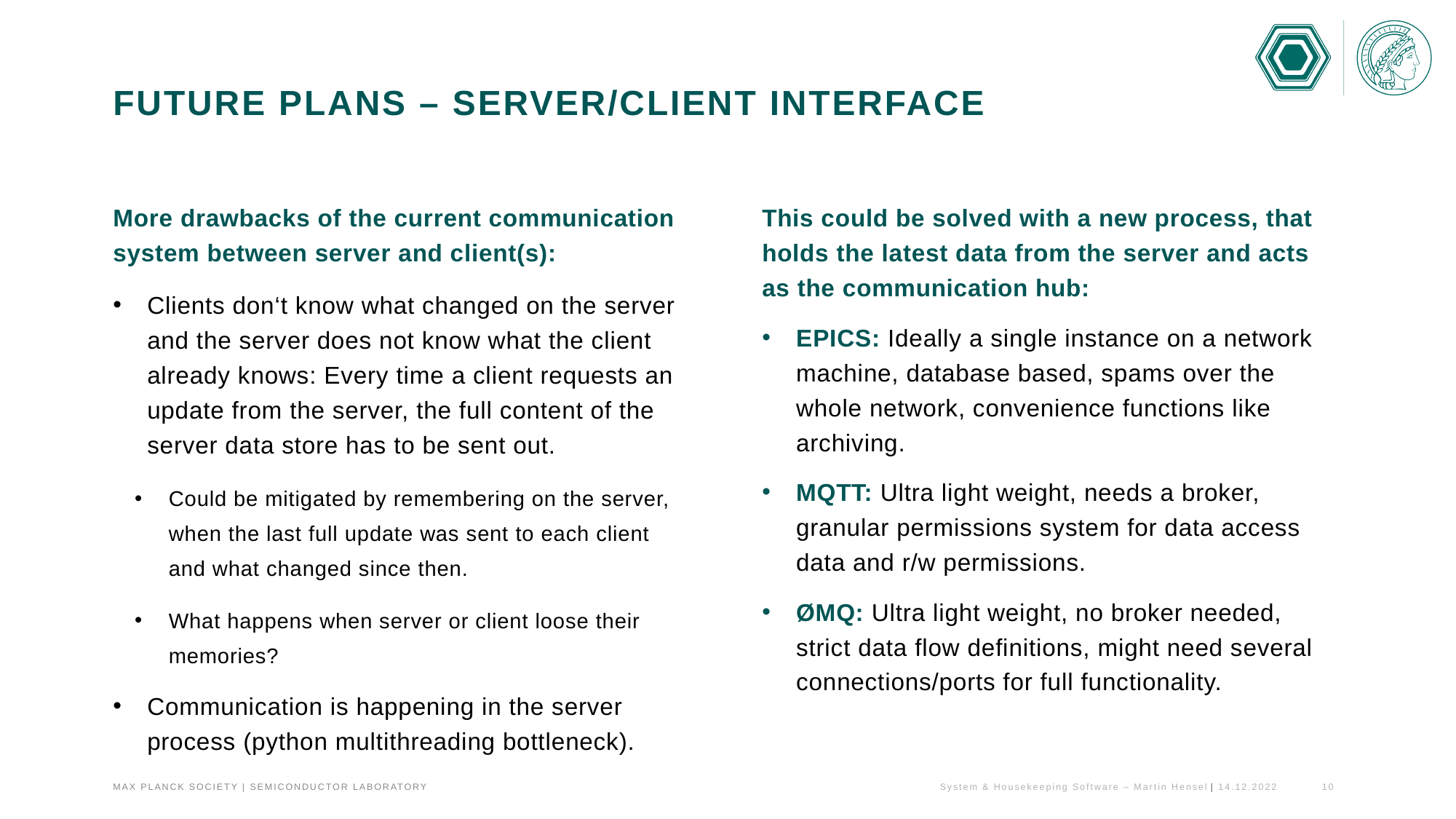

# Future Plans – Server/client interface
More drawbacks of the current communication system between server and client(s):
Clients don‘t know what changed on the server and the server does not know what the client already knows: Every time a client requests an update from the server, the full content of the server data store has to be sent out.
Could be mitigated by remembering on the server, when the last full update was sent to each client and what changed since then.
What happens when server or client loose their memories?
Communication is happening in the server process (python multithreading bottleneck).
This could be solved with a new process, that holds the latest data from the server and acts as the communication hub:
EPICS: Ideally a single instance on a network machine, database based, spams over the whole network, convenience functions like archiving.
MQTT: Ultra light weight, needs a broker, granular permissions system for data access data and r/w permissions.
ØMQ: Ultra light weight, no broker needed, strict data flow definitions, might need several connections/ports for full functionality.
System & Housekeeping Software – Martin Hensel
14.12.2022
10